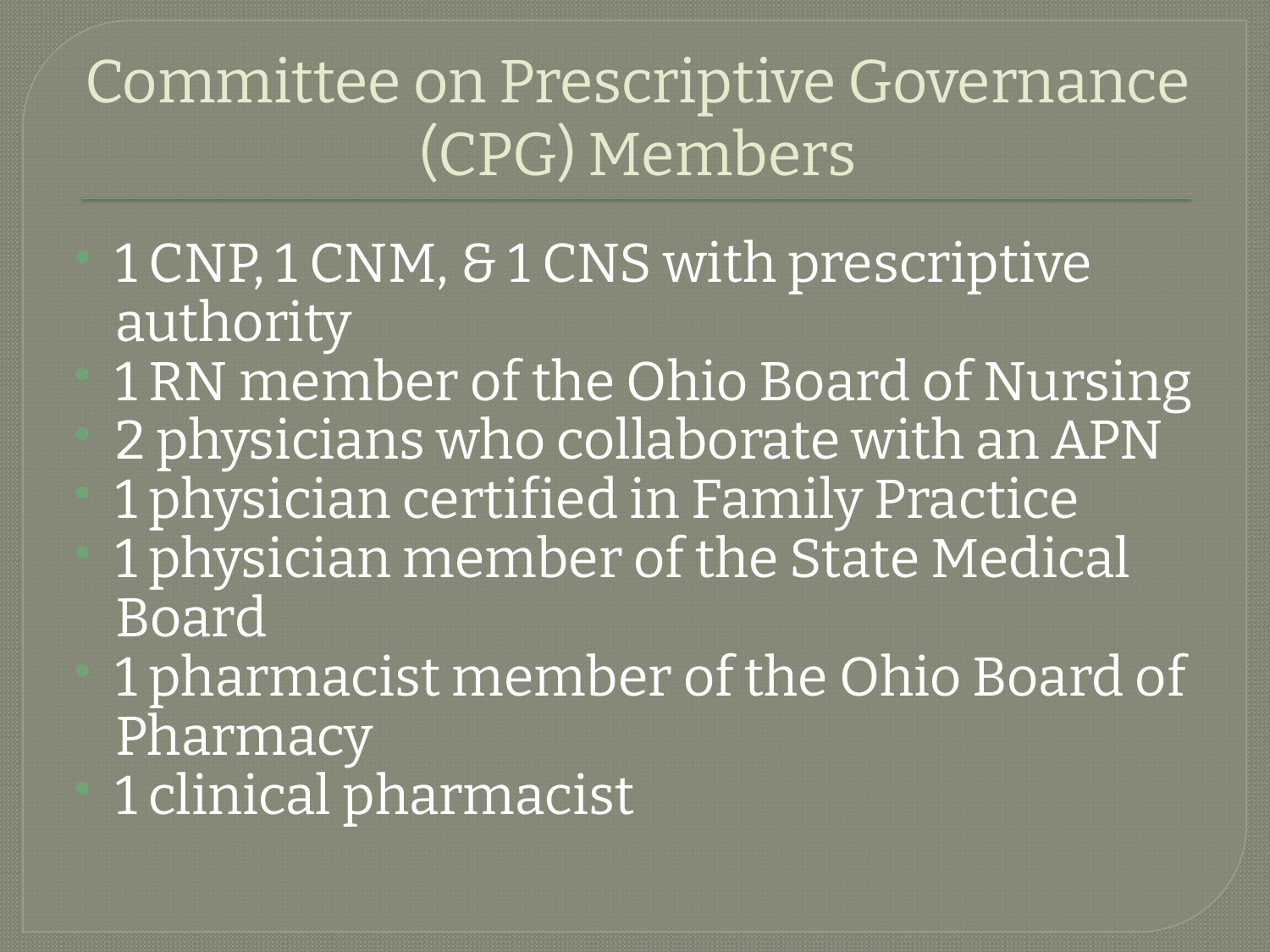

# Committee on Prescriptive Governance (CPG) Members
1 CNP, 1 CNM, & 1 CNS with prescriptive authority
1 RN member of the Ohio Board of Nursing
2 physicians who collaborate with an APN
1 physician certified in Family Practice
1 physician member of the State Medical Board
1 pharmacist member of the Ohio Board of Pharmacy
1 clinical pharmacist